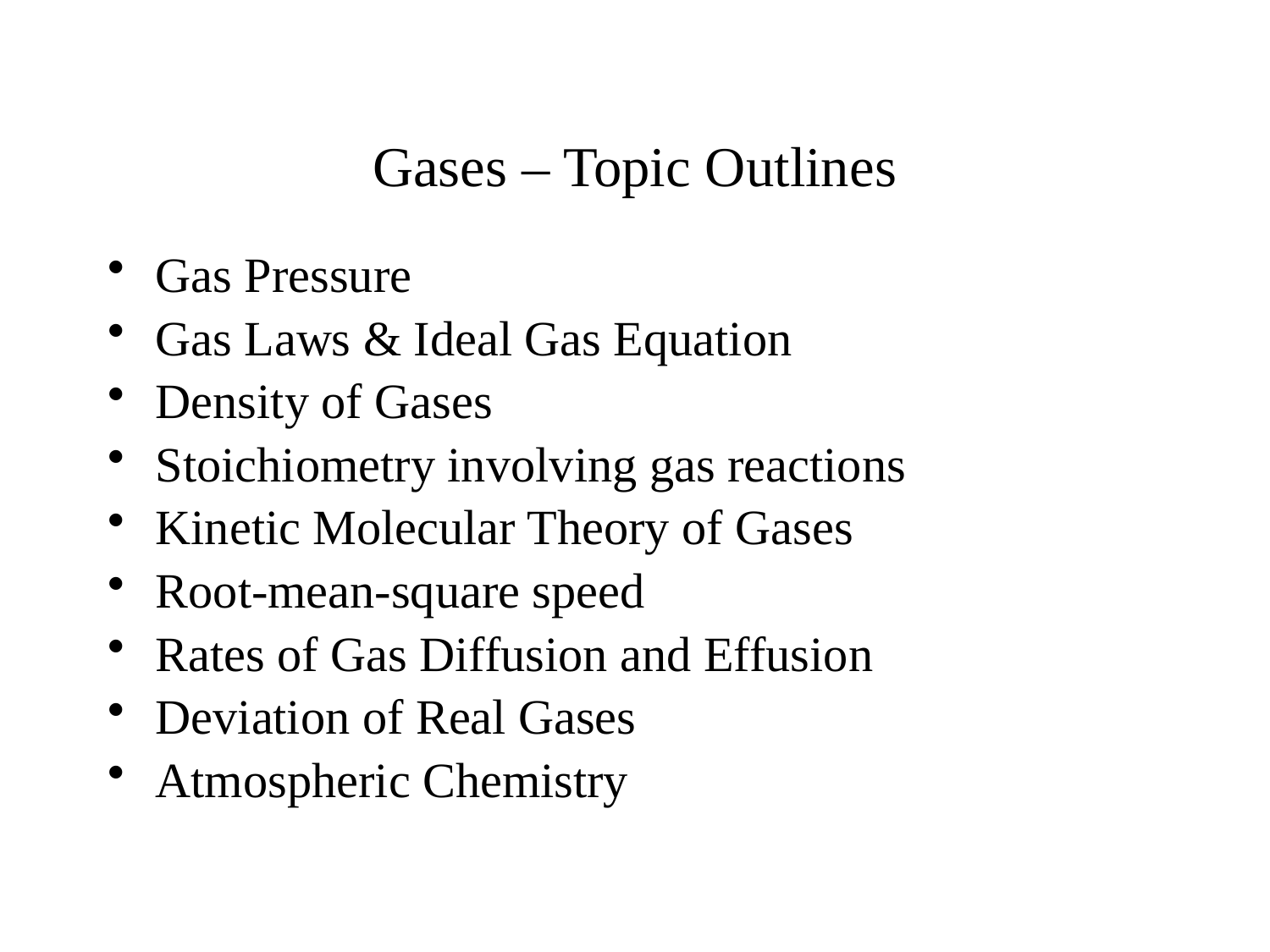

# Gases – Topic Outlines
Gas Pressure
Gas Laws & Ideal Gas Equation
Density of Gases
Stoichiometry involving gas reactions
Kinetic Molecular Theory of Gases
Root-mean-square speed
Rates of Gas Diffusion and Effusion
Deviation of Real Gases
Atmospheric Chemistry